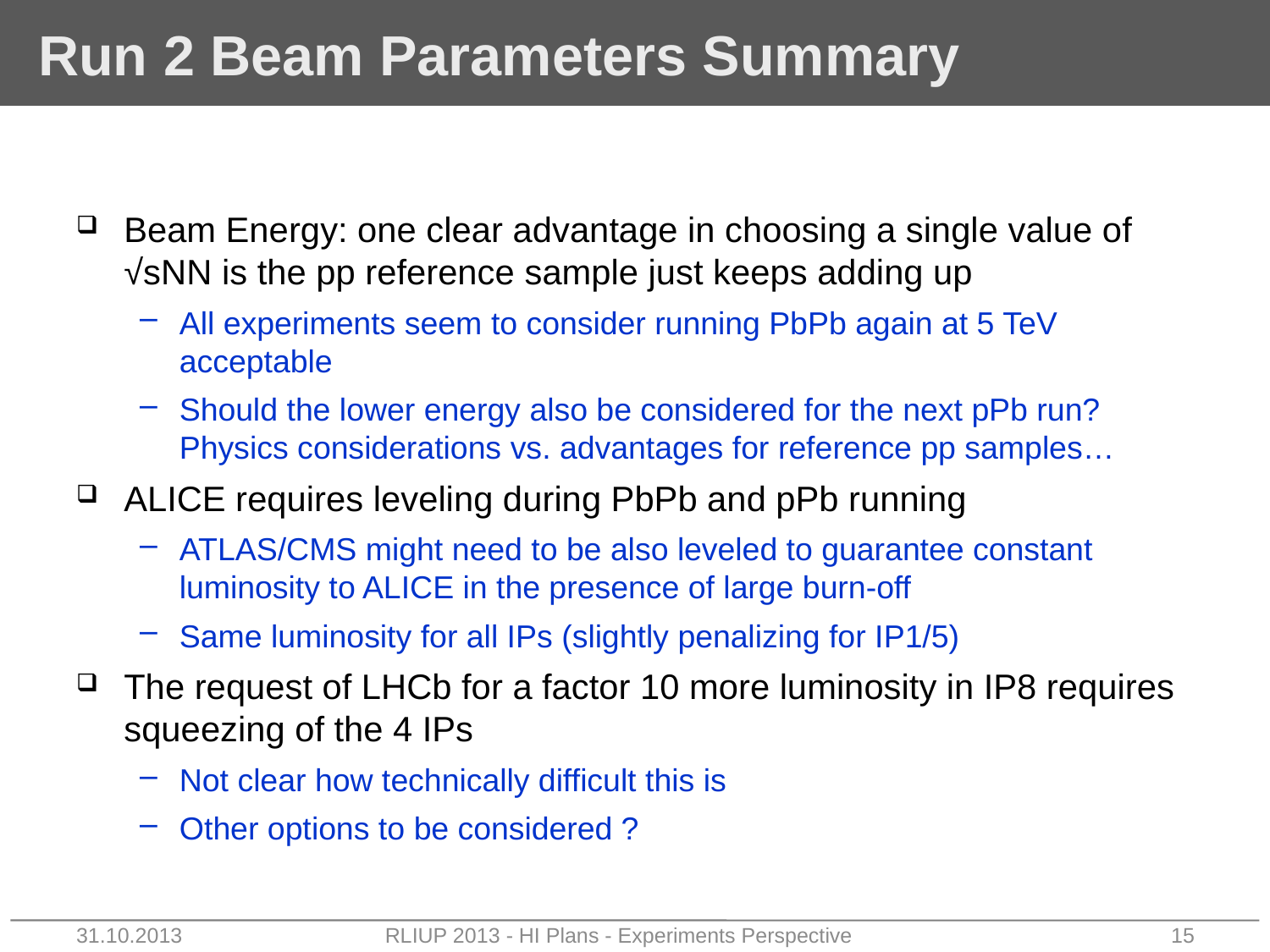

# Run 2 Beam Parameters Summary

Beam Energy: one clear advantage in choosing a single value of √sNN is the pp reference sample just keeps adding up
All experiments seem to consider running PbPb again at 5 TeV acceptable
Should the lower energy also be considered for the next pPb run? Physics considerations vs. advantages for reference pp samples…
ALICE requires leveling during PbPb and pPb running
ATLAS/CMS might need to be also leveled to guarantee constant luminosity to ALICE in the presence of large burn-off
Same luminosity for all IPs (slightly penalizing for IP1/5)
The request of LHCb for a factor 10 more luminosity in IP8 requires squeezing of the 4 IPs
Not clear how technically difficult this is
Other options to be considered ?

31.10.2013
RLIUP 2013 - HI Plans - Experiments Perspective
15